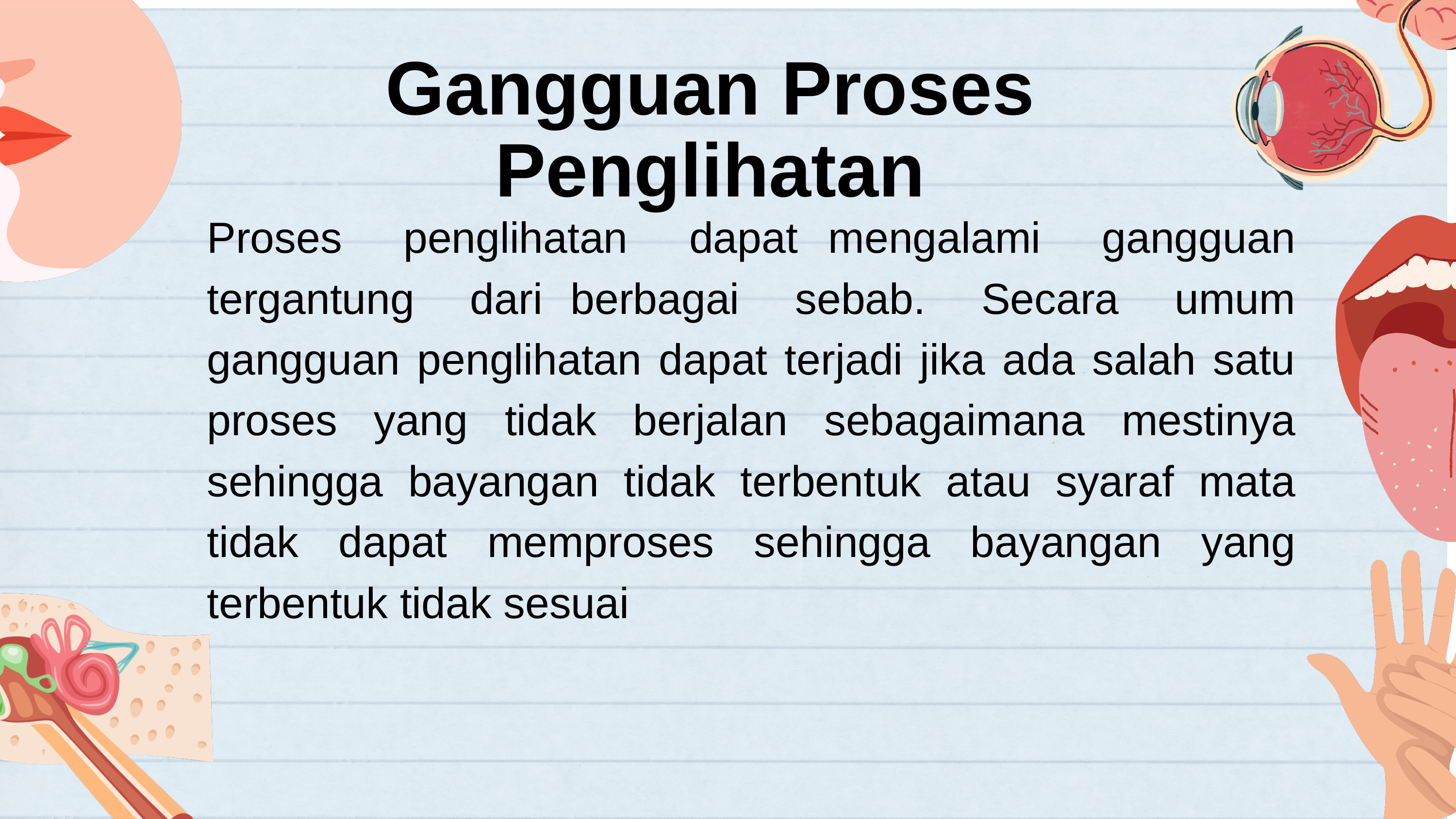

Gangguan Proses Penglihatan
Proses  penglihatan  dapat mengalami  gangguan tergantung  dari berbagai  sebab.  Secara  umum gangguan penglihatan dapat terjadi jika ada salah satu proses yang tidak berjalan sebagaimana mestinya sehingga bayangan tidak terbentuk atau syaraf mata tidak dapat memproses sehingga bayangan yang terbentuk tidak sesuai